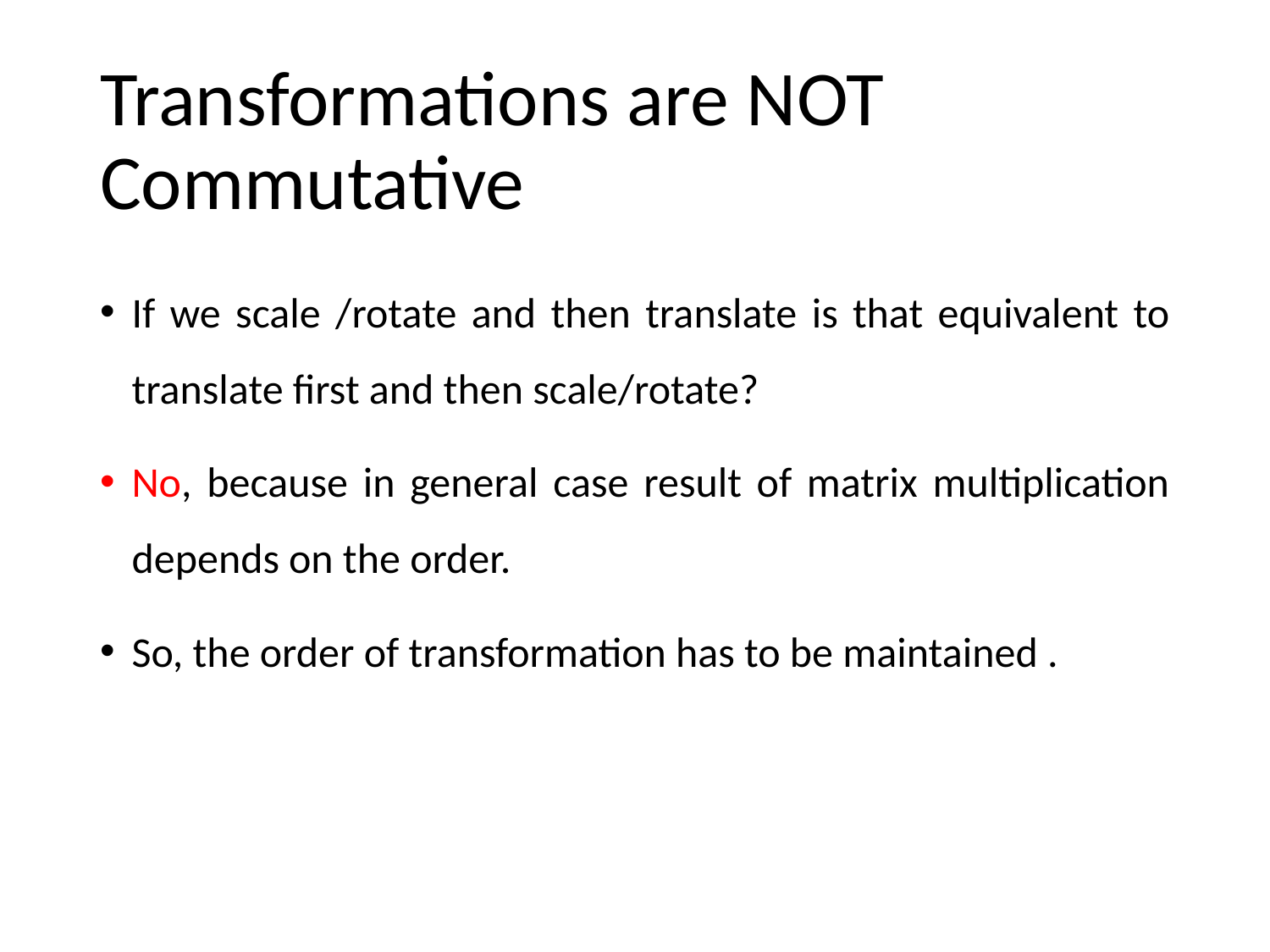

# Transformations are NOT Commutative
If we scale /rotate and then translate is that equivalent to translate first and then scale/rotate?
No, because in general case result of matrix multiplication depends on the order.
So, the order of transformation has to be maintained .